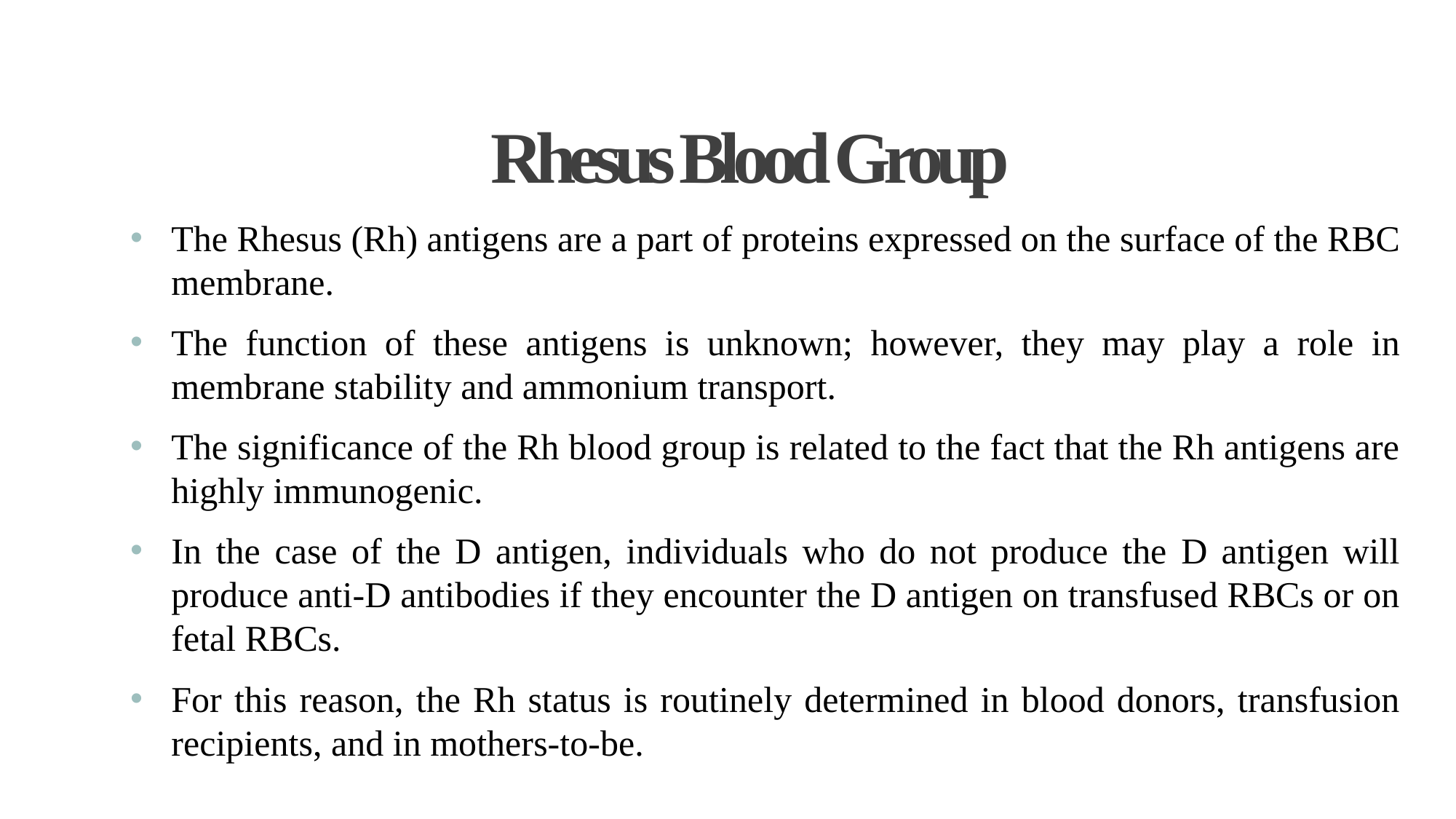

# Rhesus Blood Group
The Rhesus (Rh) antigens are a part of proteins expressed on the surface of the RBC membrane.
The function of these antigens is unknown; however, they may play a role in membrane stability and ammonium transport.
The significance of the Rh blood group is related to the fact that the Rh antigens are highly immunogenic.
In the case of the D antigen, individuals who do not produce the D antigen will produce anti-D antibodies if they encounter the D antigen on transfused RBCs or on fetal RBCs.
For this reason, the Rh status is routinely determined in blood donors, transfusion recipients, and in mothers-to-be.